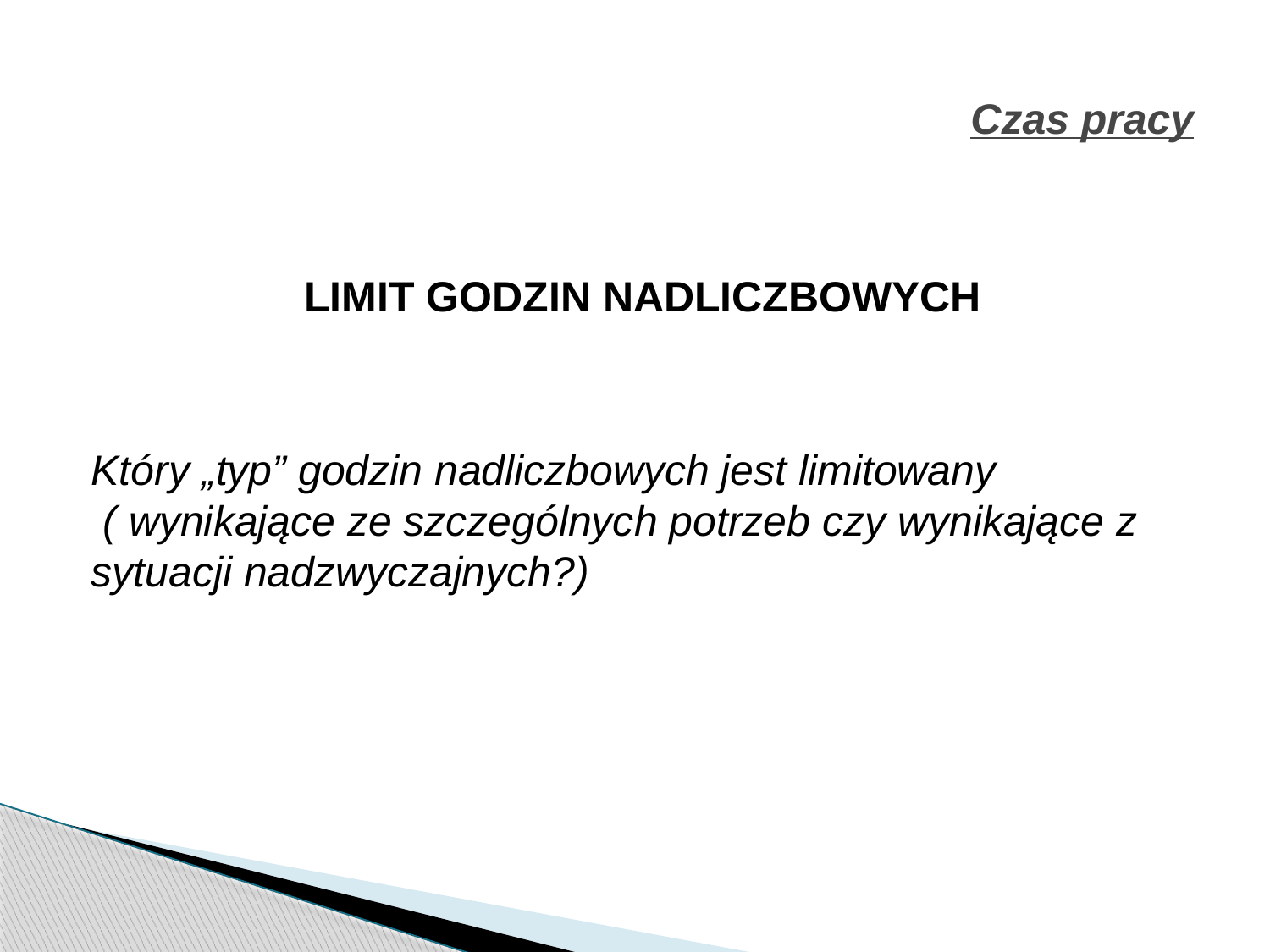

# Czas pracy

LIMIT GODZIN NADLICZBOWYCH

Który „typ” godzin nadliczbowych jest limitowany                  ( wynikające ze szczególnych potrzeb czy wynikające z sytuacji nadzwyczajnych?)